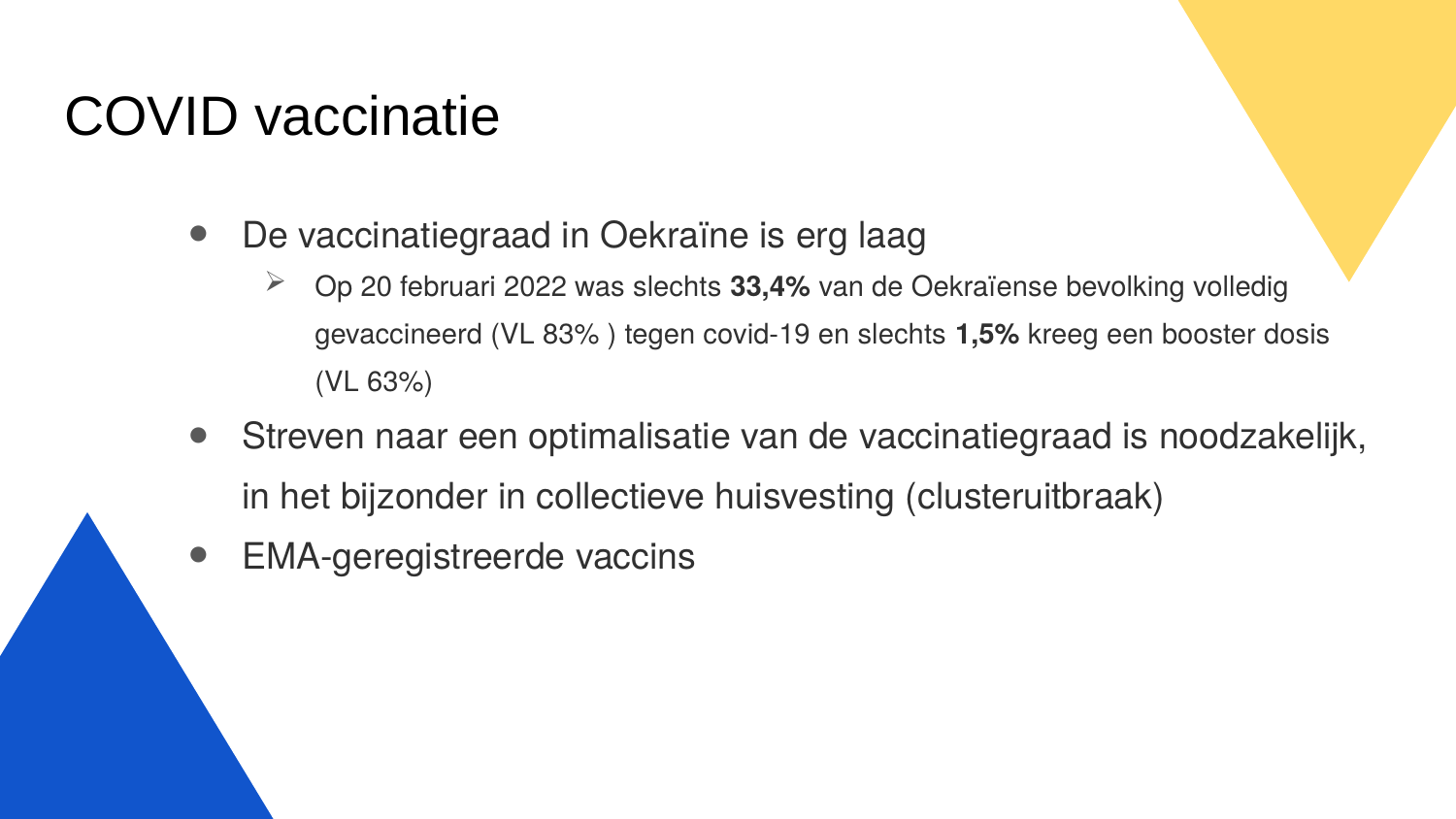

# COVID vaccinatie

De vaccinatiegraad in Oekraïne is erg laag
Op 20 februari 2022 was slechts 33,4% van de Oekraïense bevolking volledig gevaccineerd (VL 83% ) tegen covid-19 en slechts 1,5% kreeg een booster dosis   (VL 63%)
Streven naar een optimalisatie van de vaccinatiegraad is noodzakelijk, in het bijzonder in collectieve huisvesting (clusteruitbraak)
EMA-geregistreerde vaccins